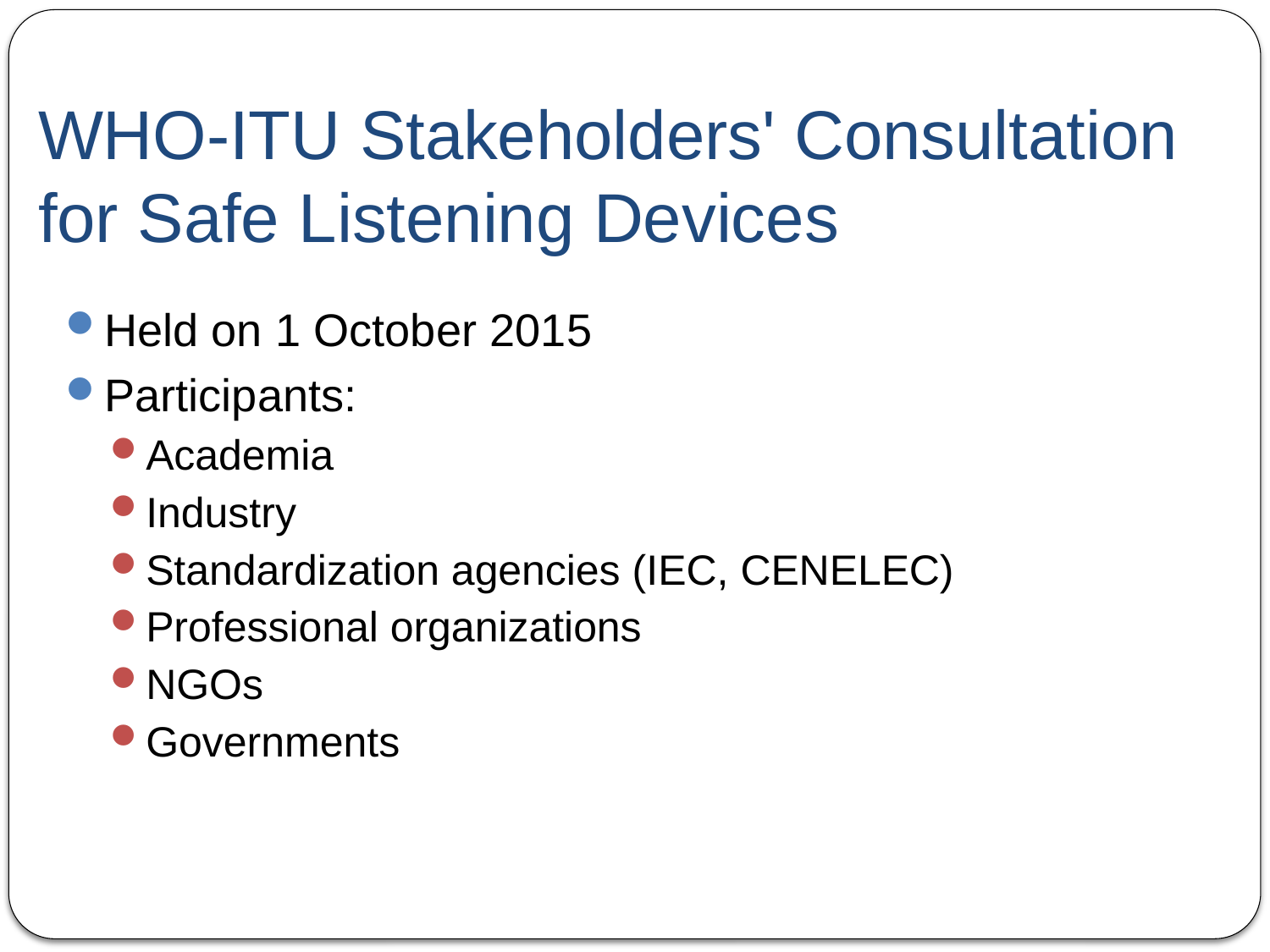

# WHO-ITU Stakeholders' Consultation for Safe Listening Devices
Held on 1 October 2015
Participants:
Academia
Industry
Standardization agencies (IEC, CENELEC)
Professional organizations
NGOs
Governments